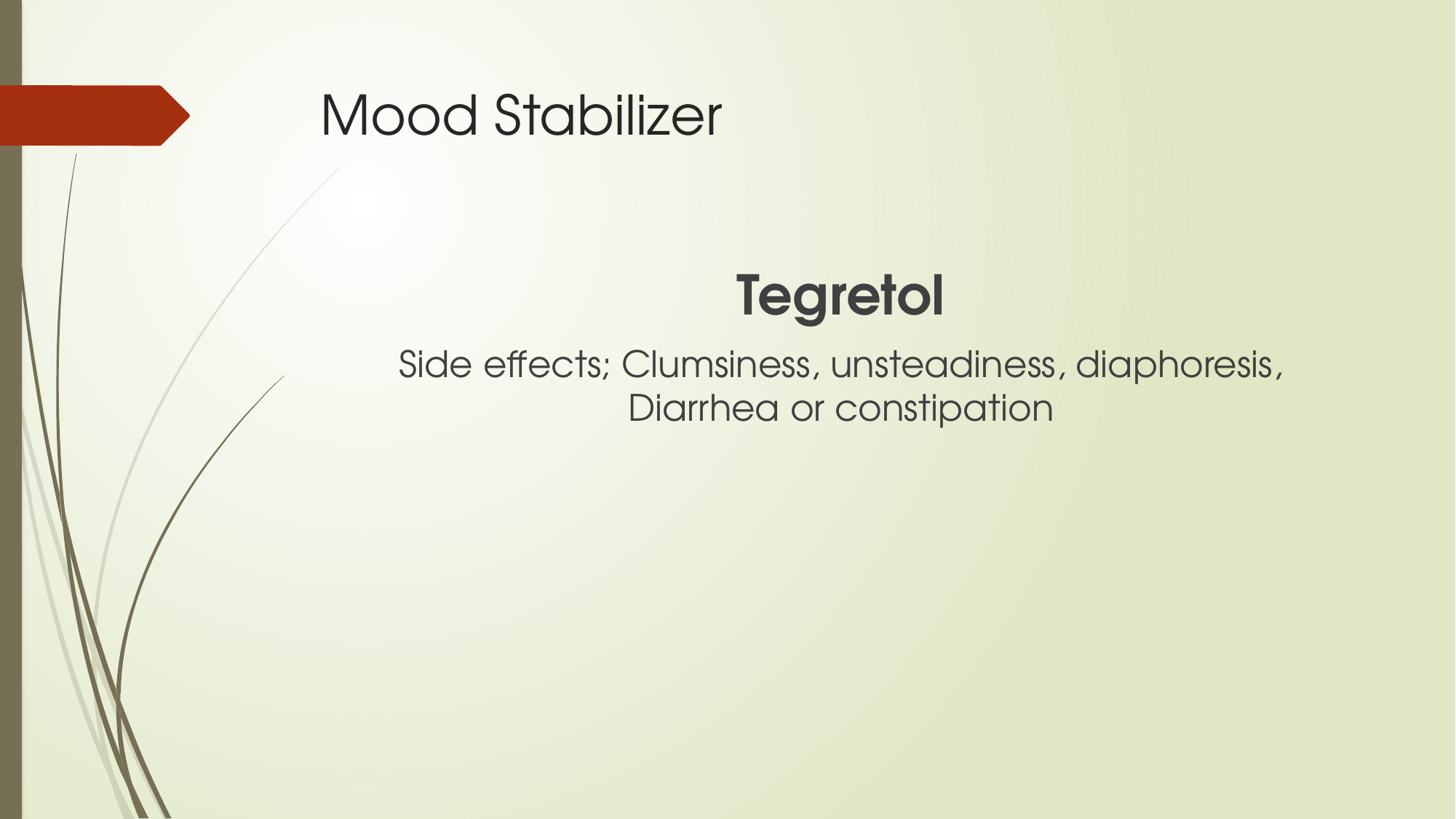

# Mood Stabilizer
Tegretol
Side effects; Clumsiness, unsteadiness, diaphoresis, Diarrhea or constipation